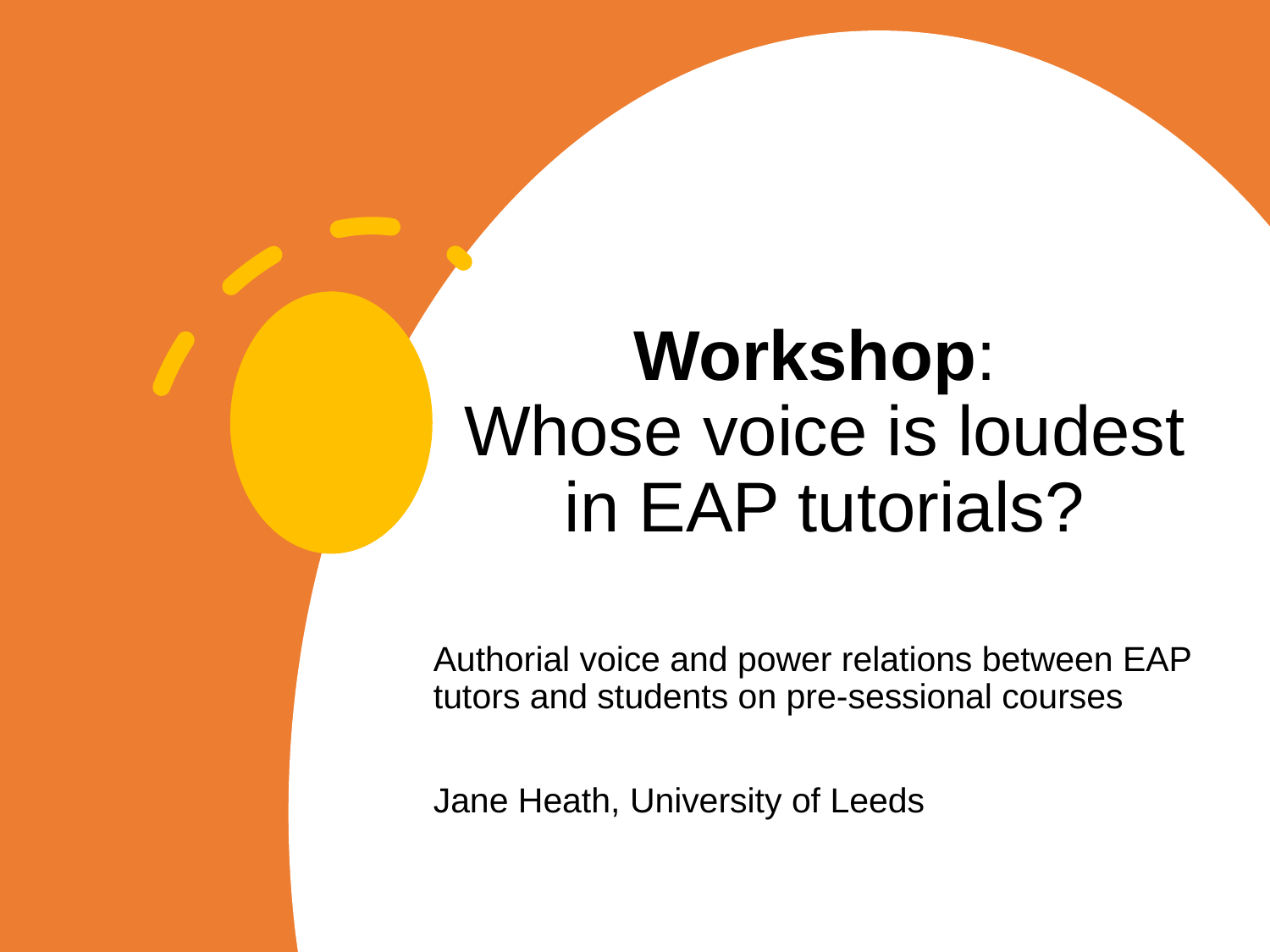

# Workshop: Whose voice is loudest in EAP tutorials?

Authorial voice and power relations between EAP tutors and students on pre-sessional courses

Jane Heath, University of Leeds